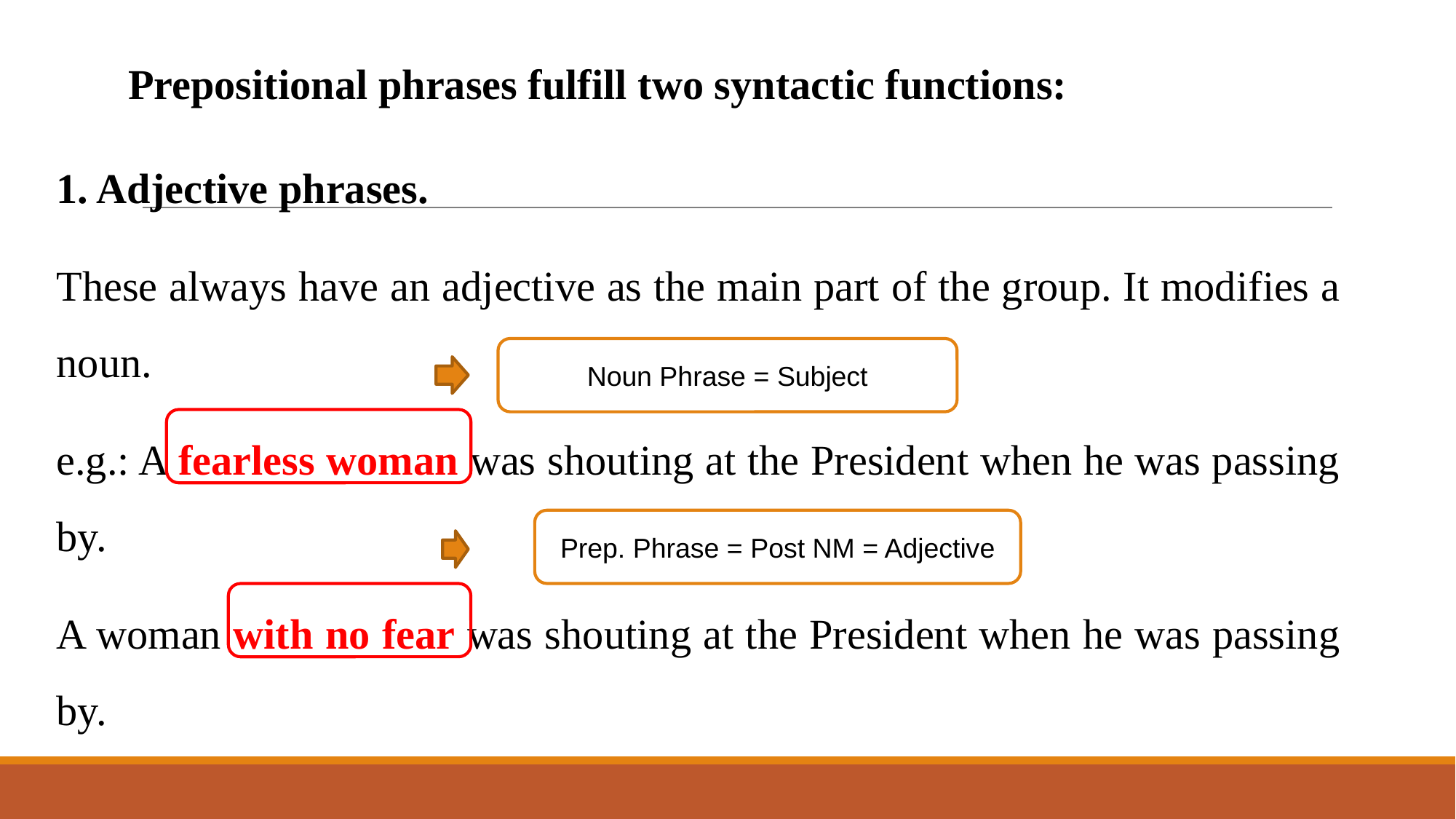

# Prepositional phrases fulfill two syntactic functions:
1. Adjective phrases.
These always have an adjective as the main part of the group. It modifies a noun.
e.g.: A fearless woman was shouting at the President when he was passing by.
A woman with no fear was shouting at the President when he was passing by.
Noun Phrase = Subject

Prep. Phrase = Post NM = Adjective